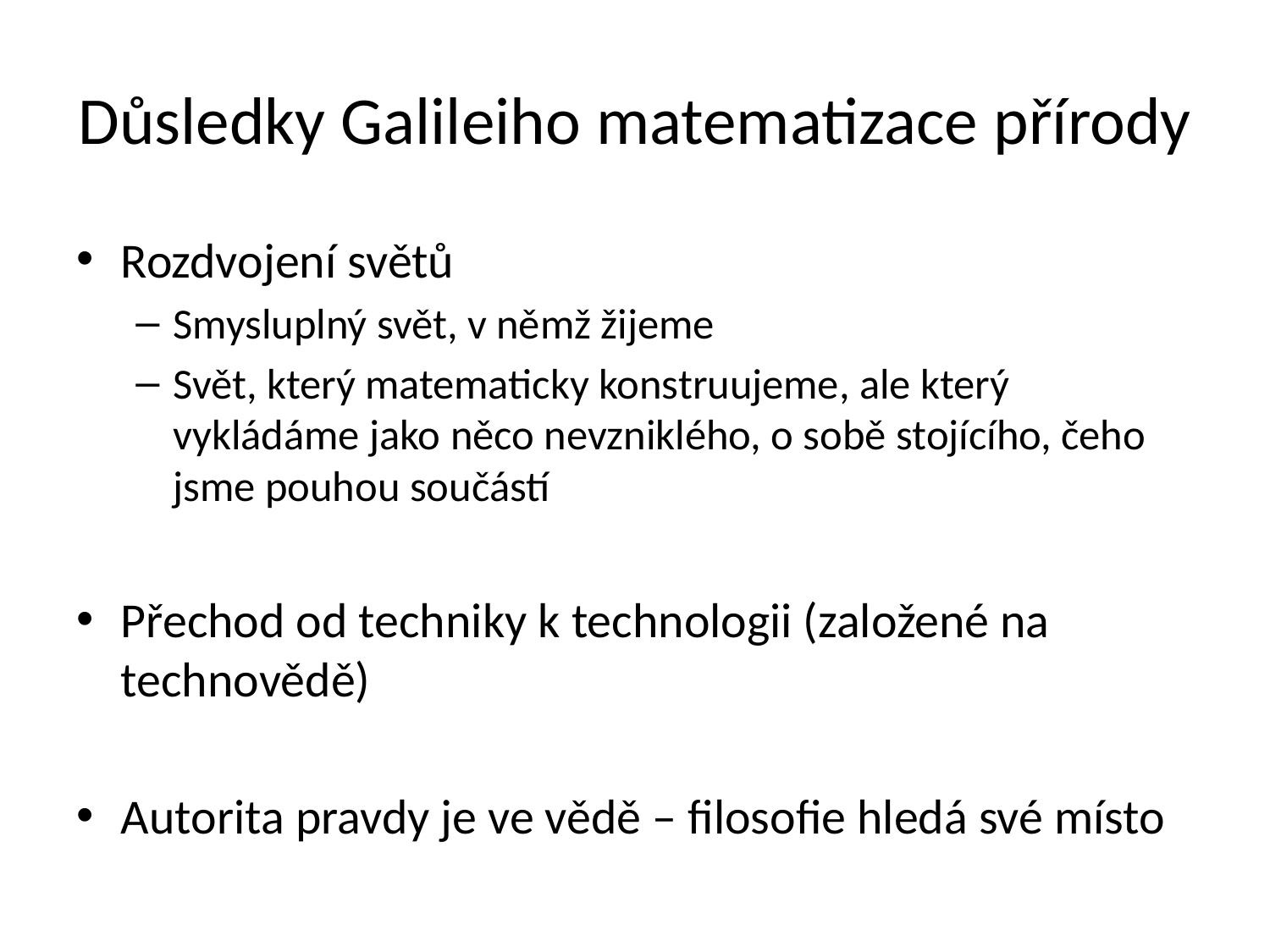

# Důsledky Galileiho matematizace přírody
Rozdvojení světů
Smysluplný svět, v němž žijeme
Svět, který matematicky konstruujeme, ale který vykládáme jako něco nevzniklého, o sobě stojícího, čeho jsme pouhou součástí

Přechod od techniky k technologii (založené na technovědě)

Autorita pravdy je ve vědě – filosofie hledá své místo